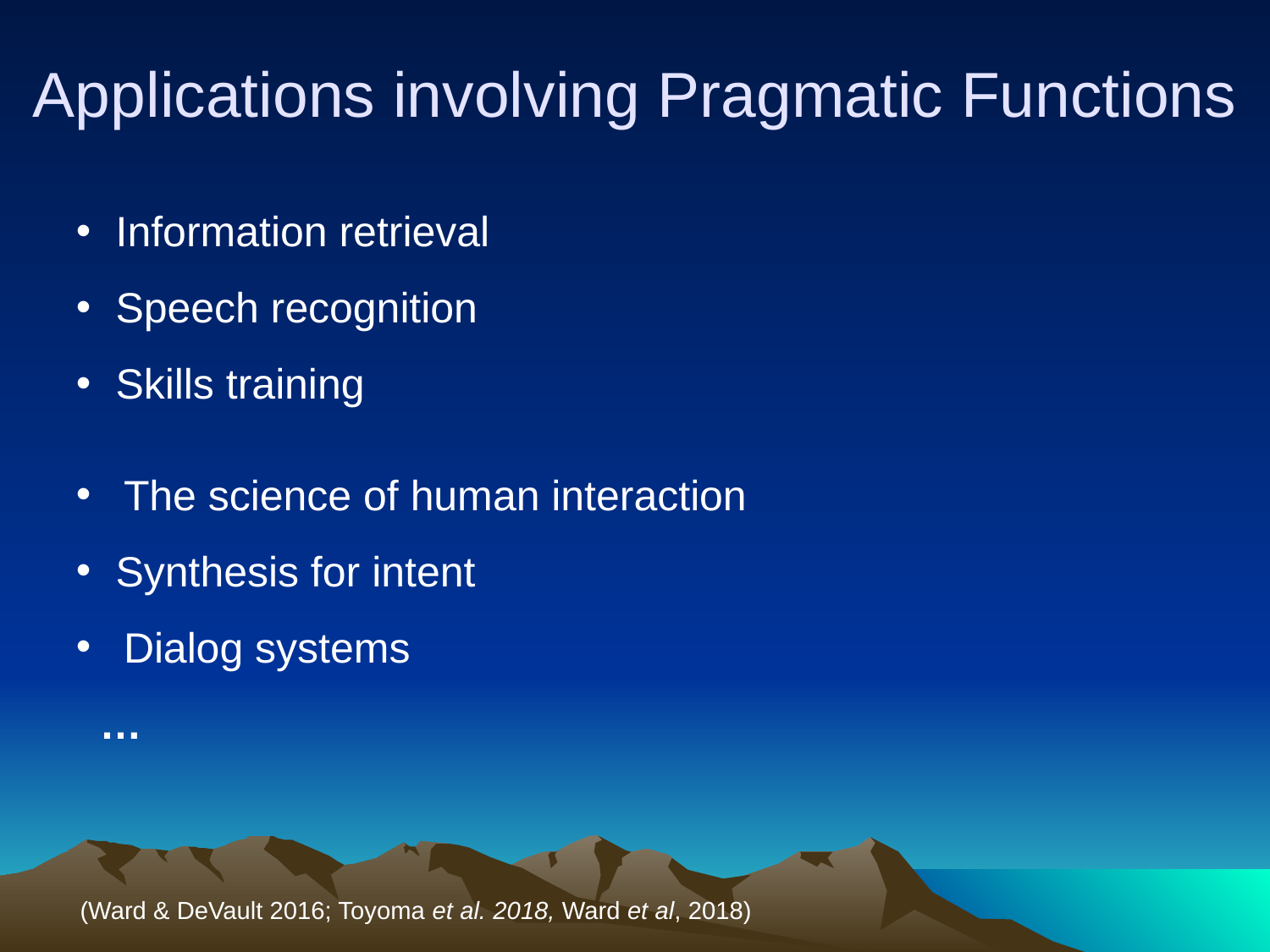

# Applications involving Pragmatic Functions
Information retrieval
Speech recognition
Skills training

The science of human interaction
Synthesis for intent
Dialog systems
  …
(Ward & DeVault 2016; Toyoma et al. 2018, Ward et al, 2018)